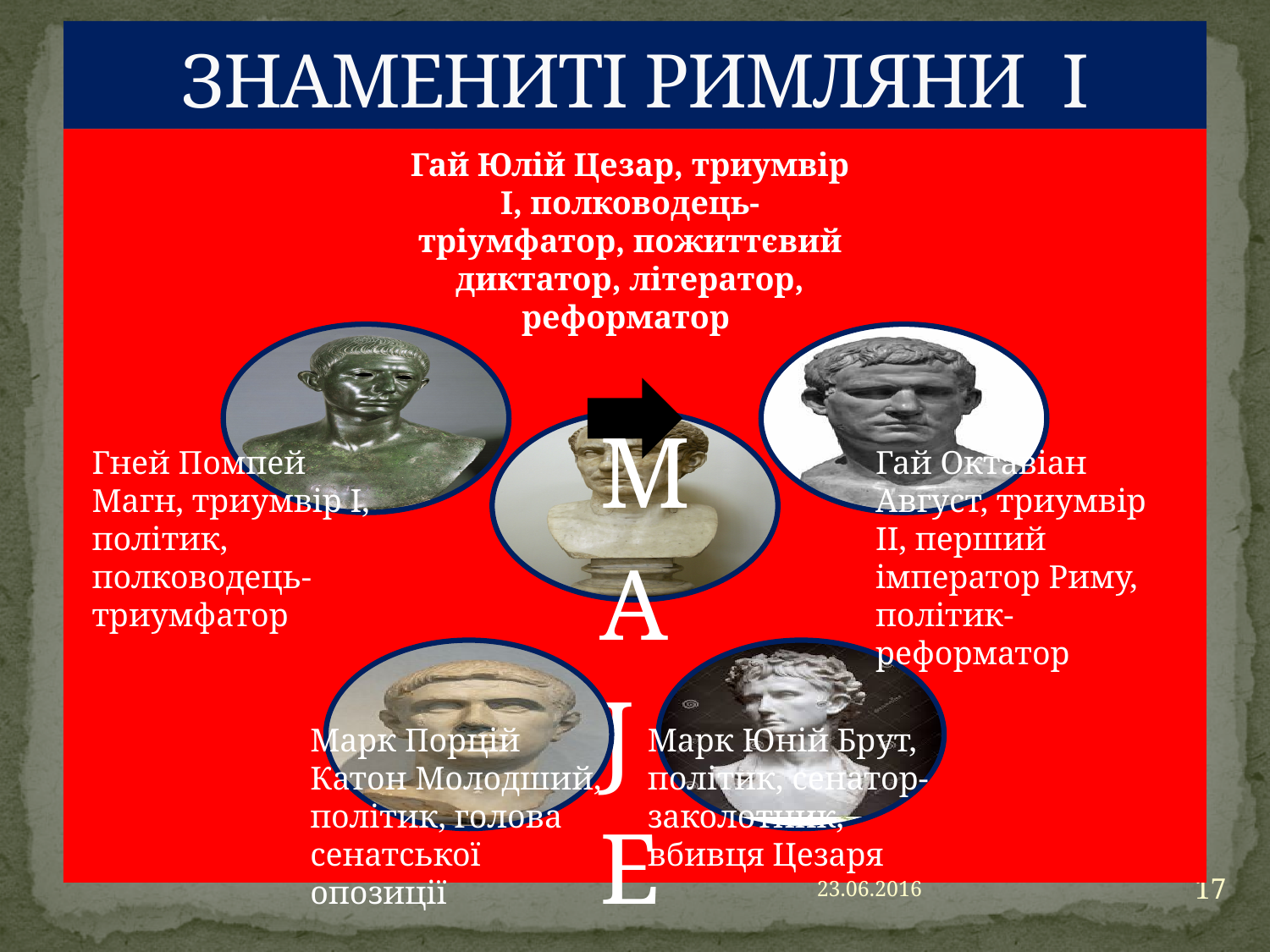

# ЗНАМЕНИТІ РИМЛЯНИ  I

Гай Юлій Цезар, триумвір І, полководець-тріумфатор, пожиттєвий диктатор, літератор, реформатор
Гней Помпей Магн, триумвір І, політик, полководець-триумфатор
Гай Октавіан Август, триумвір ІІ, перший імператор Риму, політик-реформатор
Марк Порцій Катон Молодший, політик, голова сенатської опозиції
Марк Юній Брут, політик, сенатор-заколотник, вбивця Цезаря
17
23.06.2016